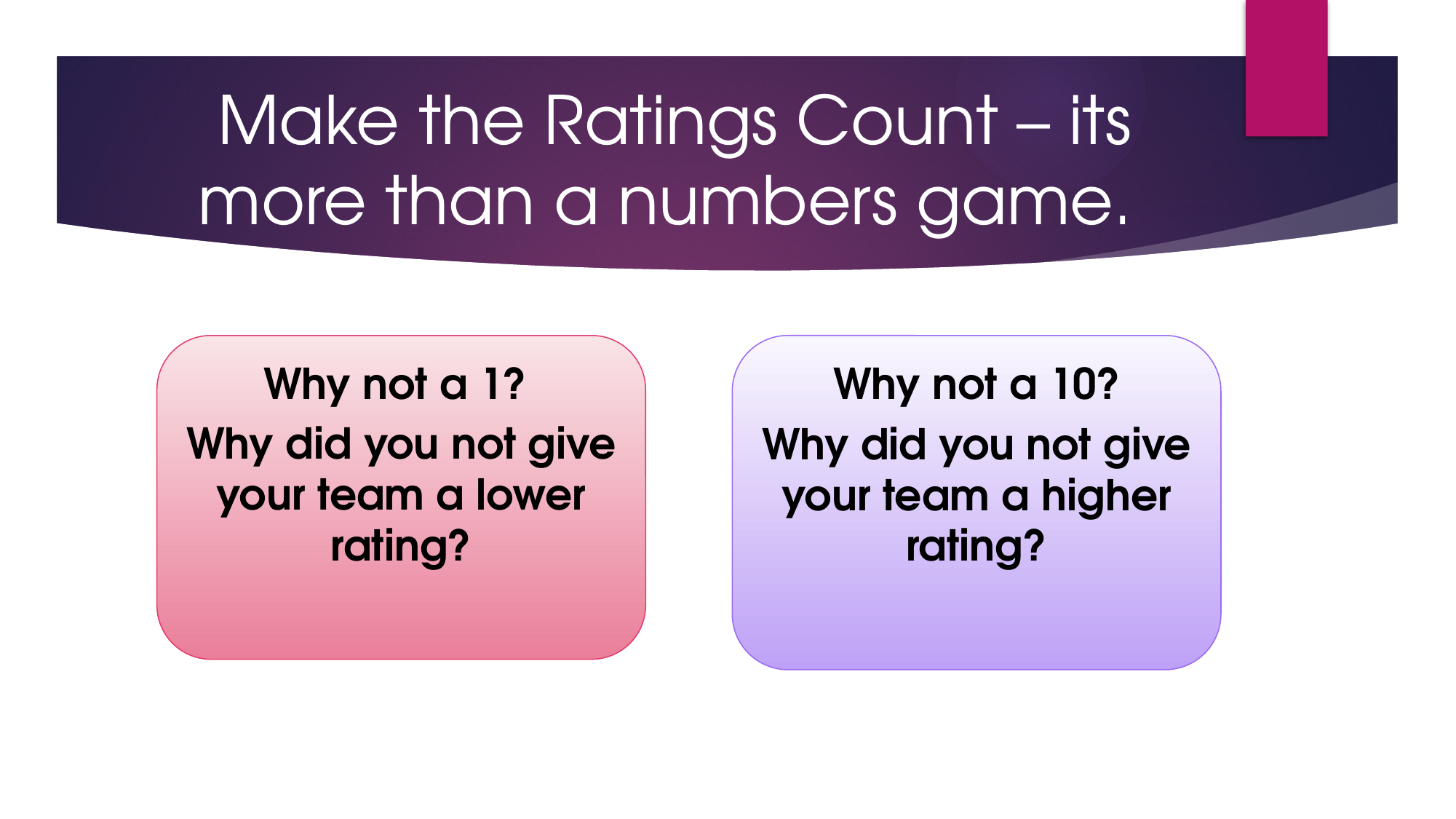

# Make the Ratings Count – its more than a numbers game.
Why not a 1?
Why did you not give your team a lower rating?
Why not a 10?
Why did you not give your team a higher rating?